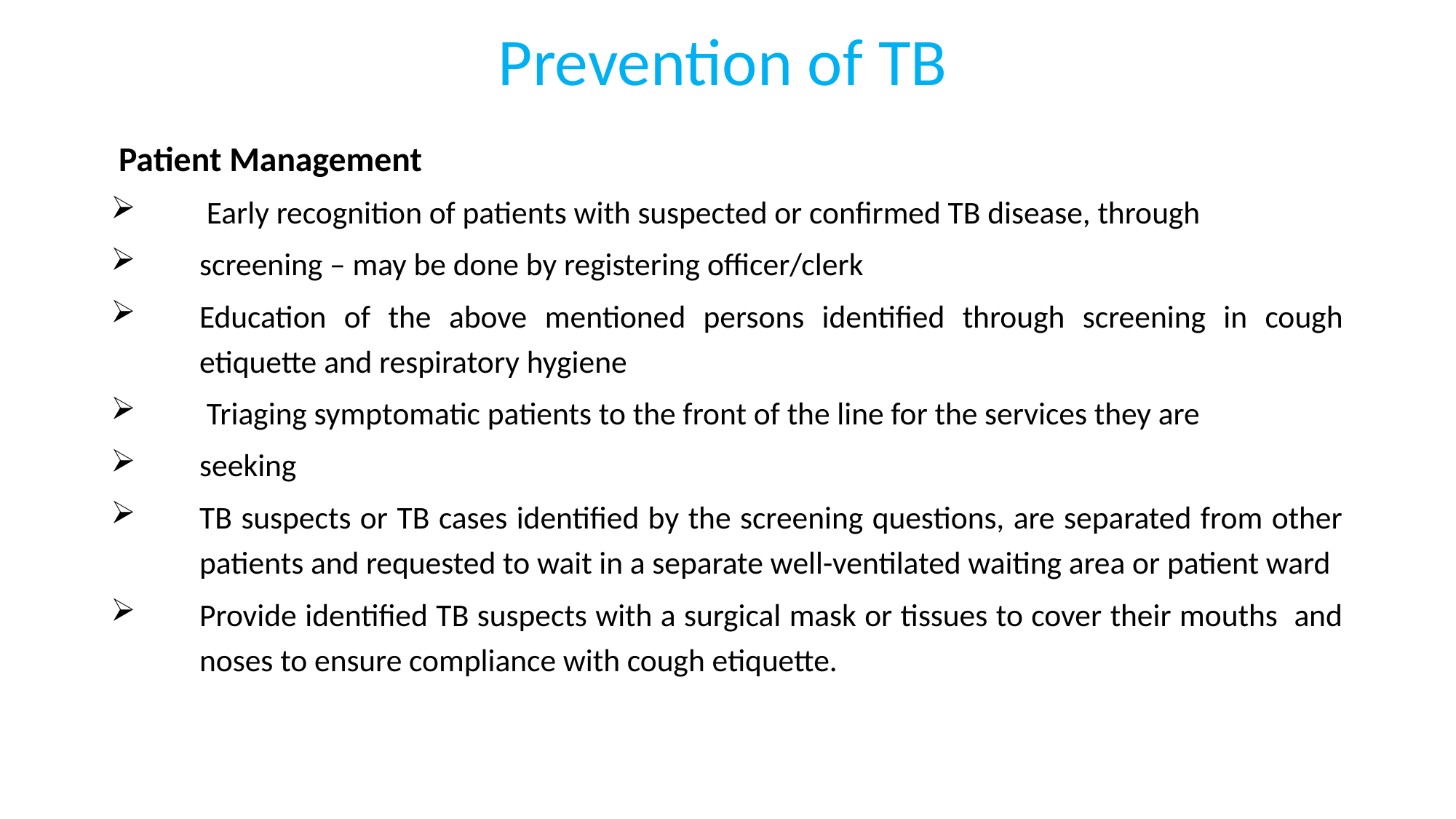

# Prevention of TB
 Patient Management
 Early recognition of patients with suspected or confirmed TB disease, through
screening – may be done by registering officer/clerk
Education of the above mentioned persons identified through screening in cough etiquette and respiratory hygiene
 Triaging symptomatic patients to the front of the line for the services they are
seeking
TB suspects or TB cases identified by the screening questions, are separated from other patients and requested to wait in a separate well-ventilated waiting area or patient ward
Provide identified TB suspects with a surgical mask or tissues to cover their mouths  and noses to ensure compliance with cough etiquette.

311